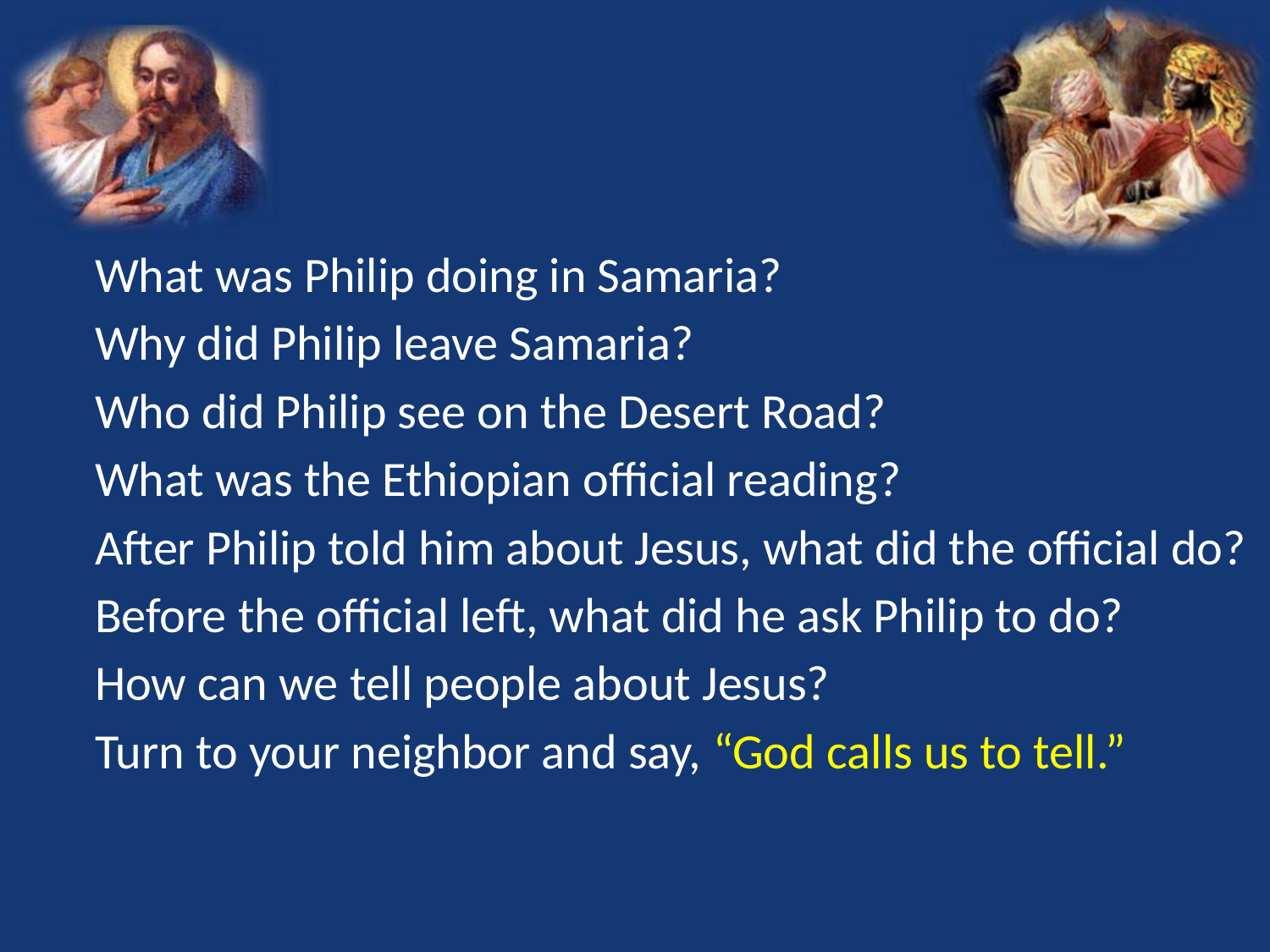

What was Philip doing in Samaria?
Why did Philip leave Samaria?
Who did Philip see on the Desert Road?
What was the Ethiopian official reading?
After Philip told him about Jesus, what did the official do?
Before the official left, what did he ask Philip to do?
How can we tell people about Jesus?
Turn to your neighbor and say, “God calls us to tell.”